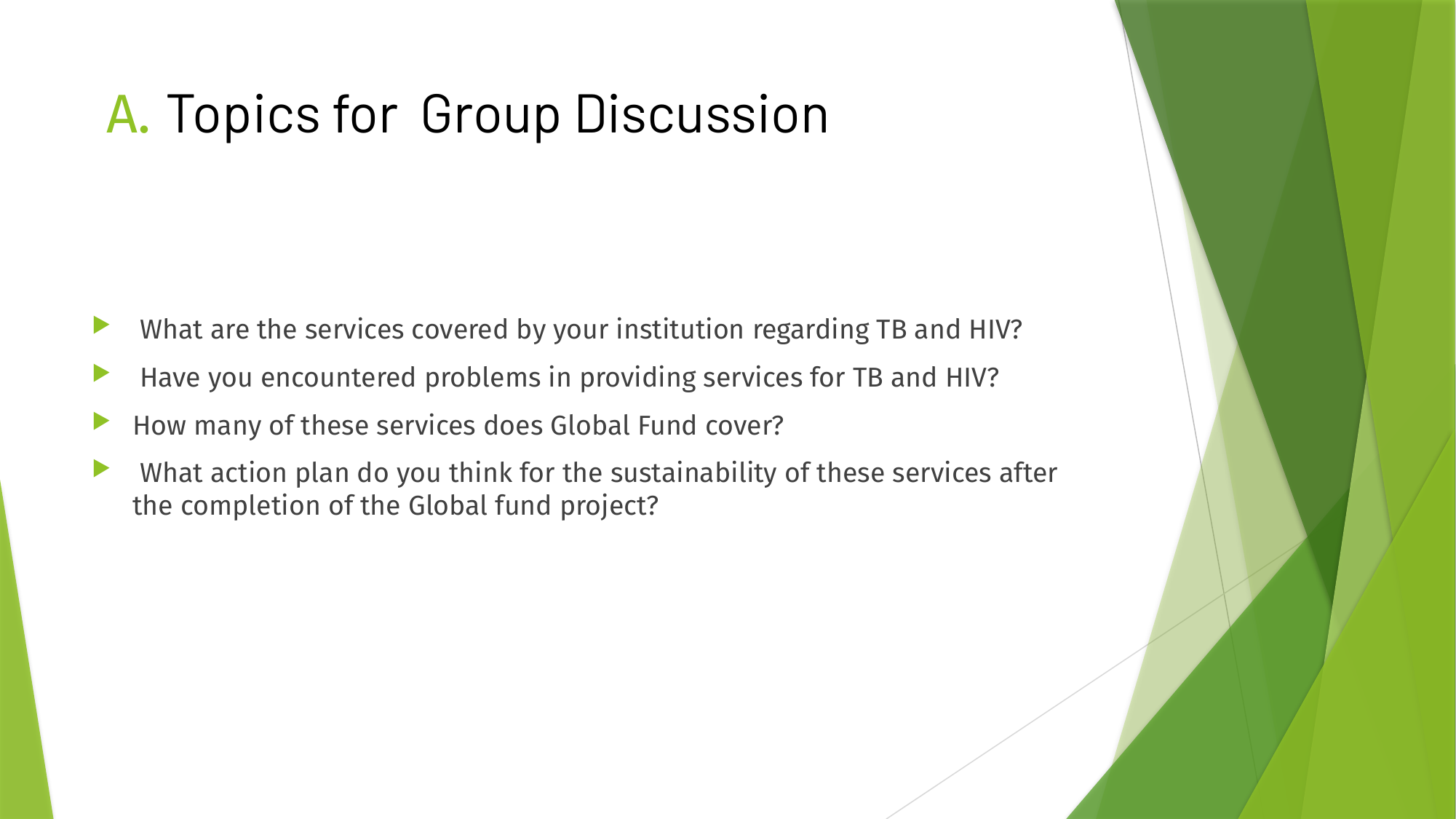

# A. Topics for  Group Discussion

 What are the services covered by your institution regarding TB and HIV?
 Have you encountered problems in providing services for TB and HIV?
How many of these services does Global Fund cover?
 What action plan do you think for the sustainability of these services after the completion of the Global fund project?